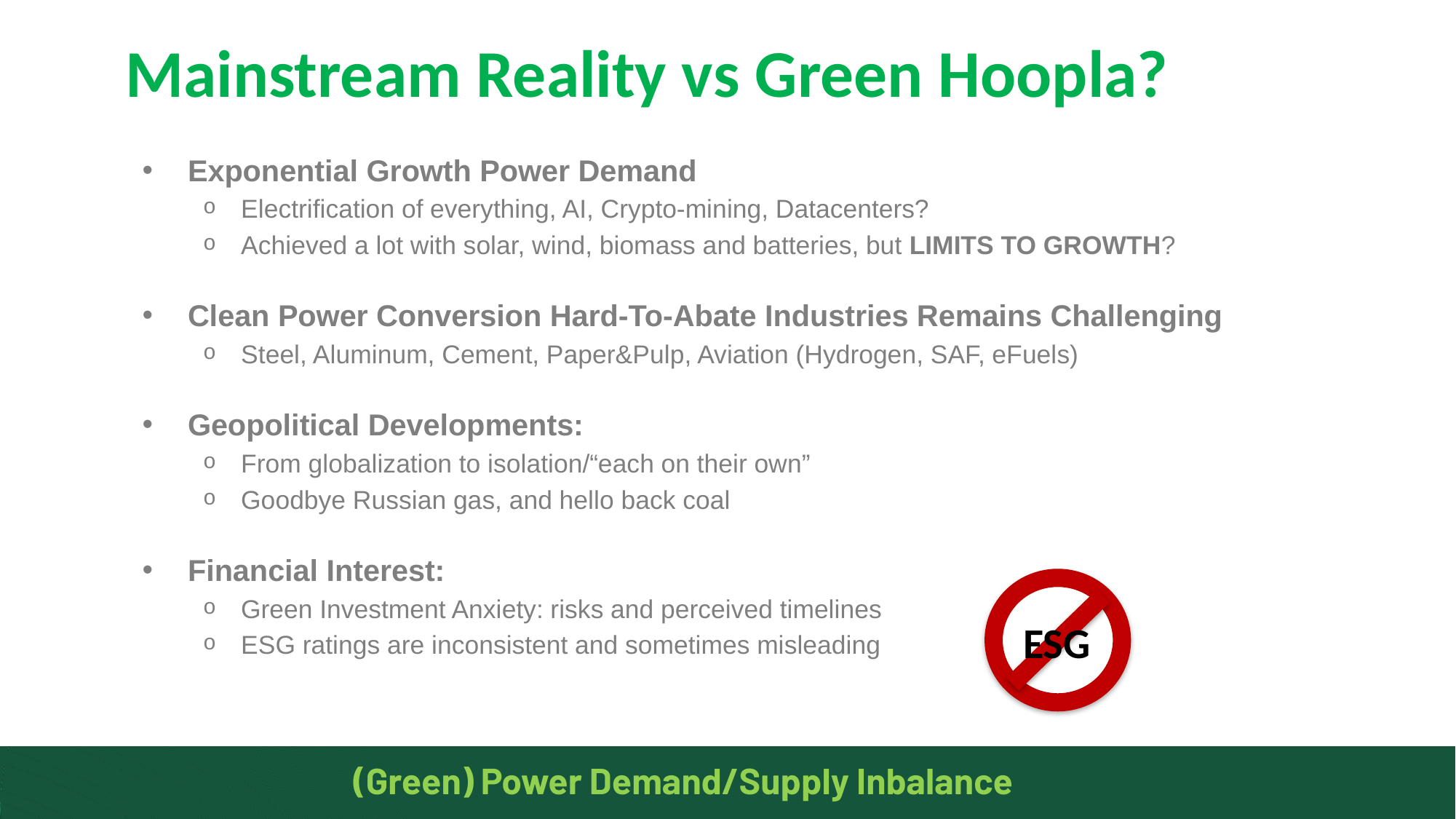

# Mainstream Reality vs Green Hoopla?
Exponential Growth Power Demand
Electrification of everything, AI, Crypto-mining, Datacenters?
Achieved a lot with solar, wind, biomass and batteries, but LIMITS TO GROWTH?
Clean Power Conversion Hard-To-Abate Industries Remains Challenging
Steel, Aluminum, Cement, Paper&Pulp, Aviation (Hydrogen, SAF, eFuels)
Geopolitical Developments:
From globalization to isolation/“each on their own”
Goodbye Russian gas, and hello back coal
Financial Interest:
Green Investment Anxiety: risks and perceived timelines
ESG ratings are inconsistent and sometimes misleading

ESG
(Green) Power Demand/Supply Inbalance